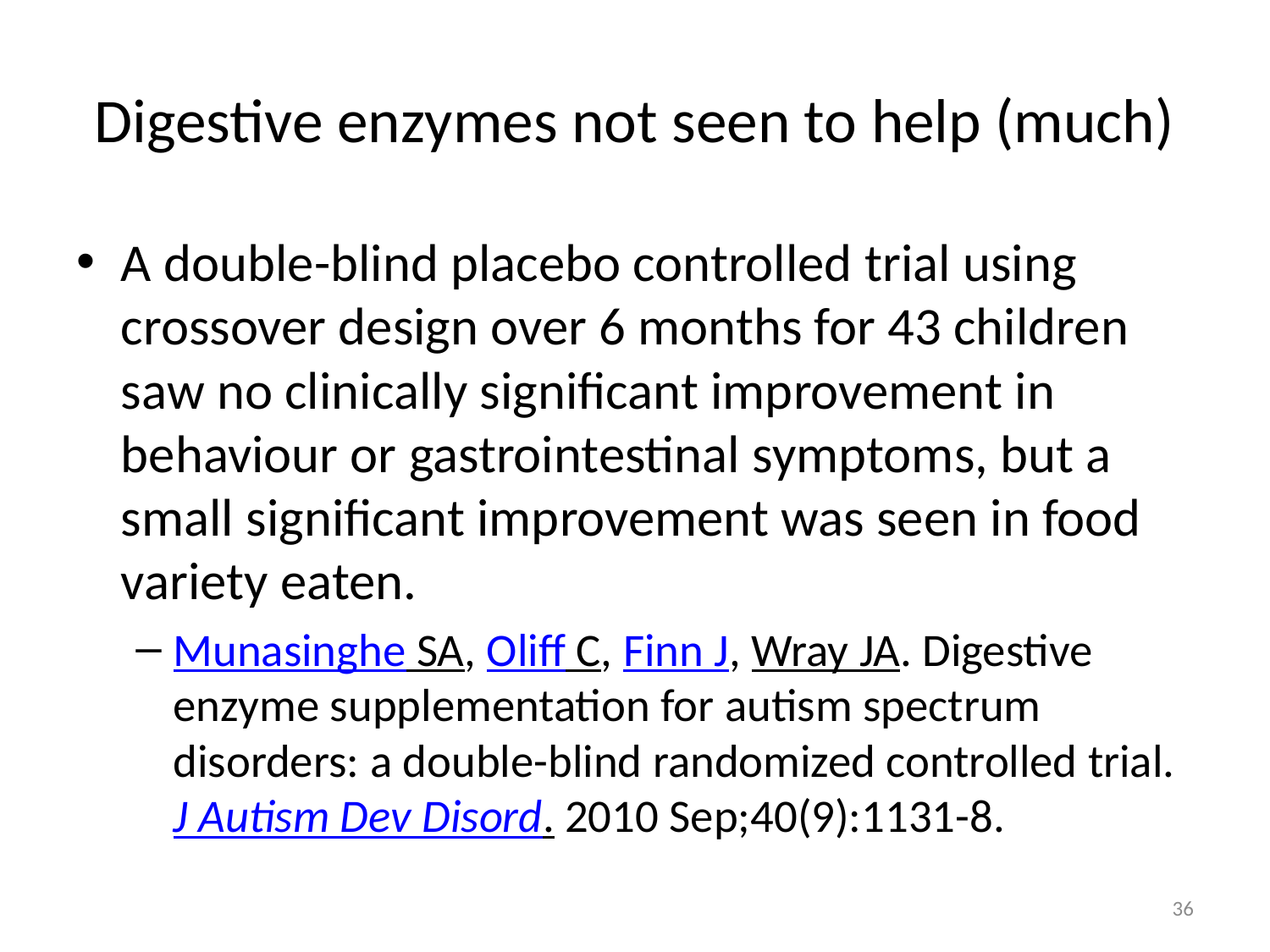

# Digestive enzymes not seen to help (much)
A double-blind placebo controlled trial using crossover design over 6 months for 43 children saw no clinically significant improvement in behaviour or gastrointestinal symptoms, but a small significant improvement was seen in food variety eaten.
Munasinghe SA, Oliff C, Finn J, Wray JA. Digestive enzyme supplementation for autism spectrum disorders: a double-blind randomized controlled trial. J Autism Dev Disord. 2010 Sep;40(9):1131-8.

36